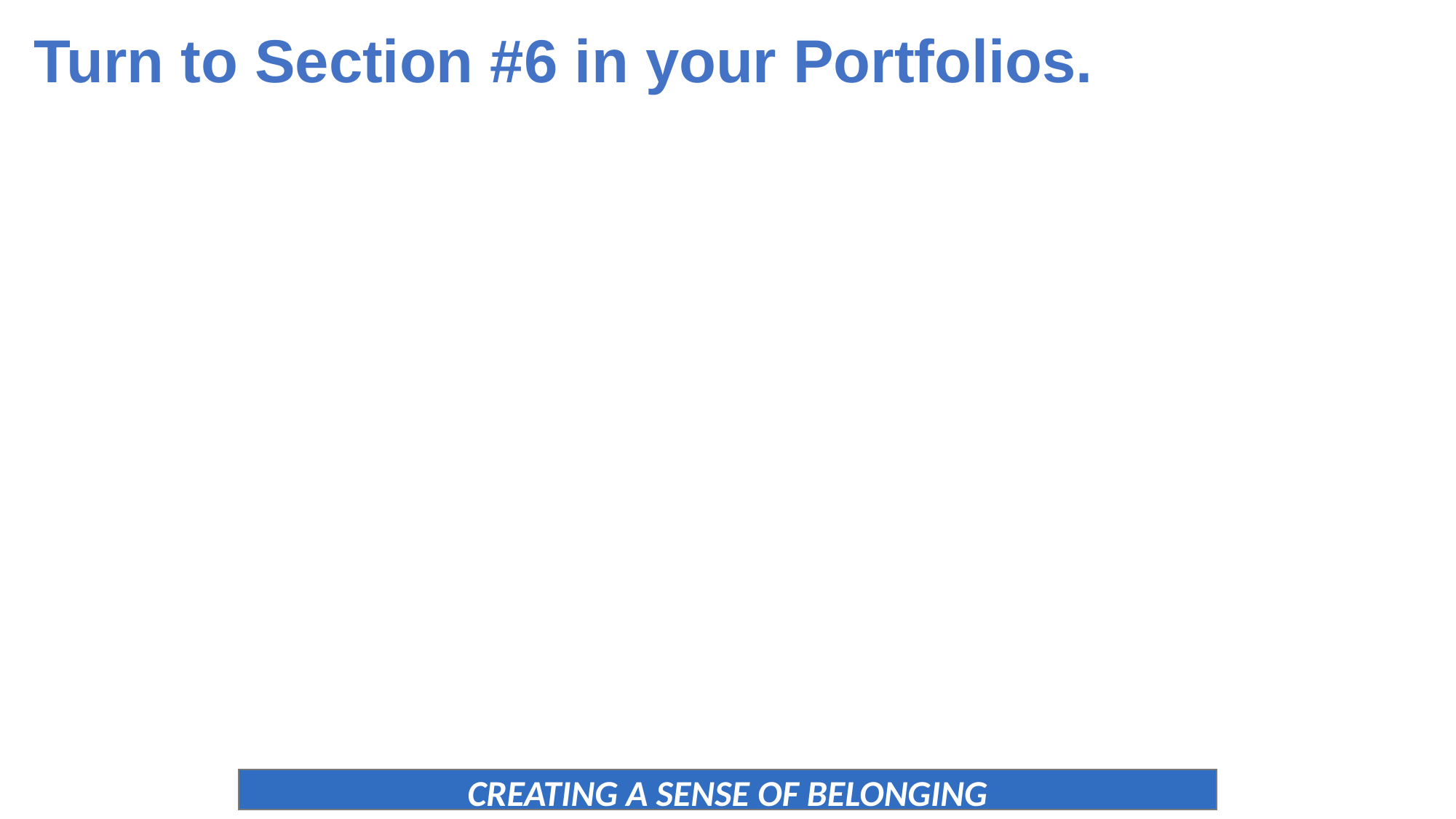

Turn to Section #6 in your Portfolios.

CREATING A SENSE OF BELONGING